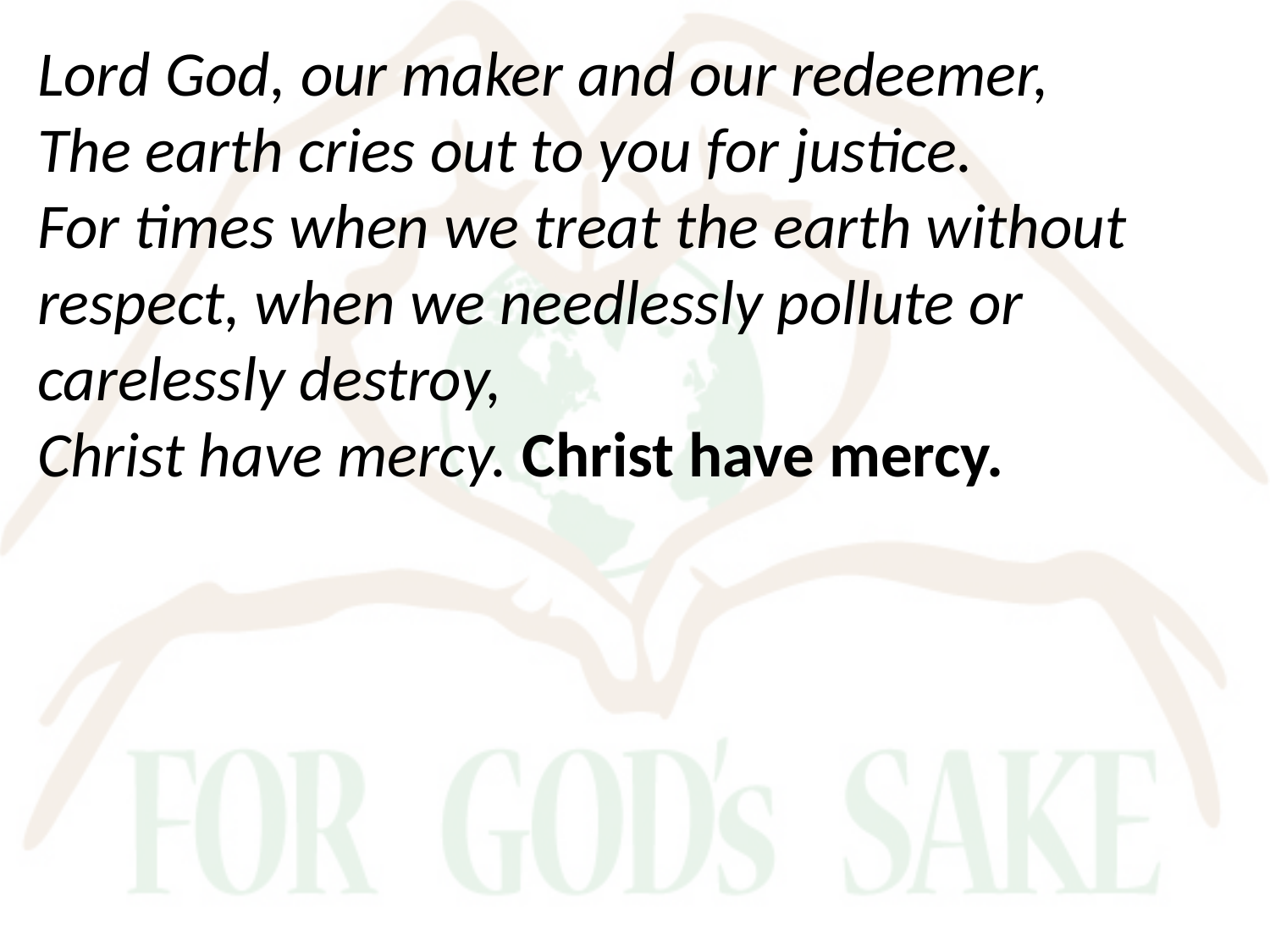

Lord God, our maker and our redeemer,
The earth cries out to you for justice.
For times when we treat the earth without respect, when we needlessly pollute or carelessly destroy,
Christ have mercy. Christ have mercy.